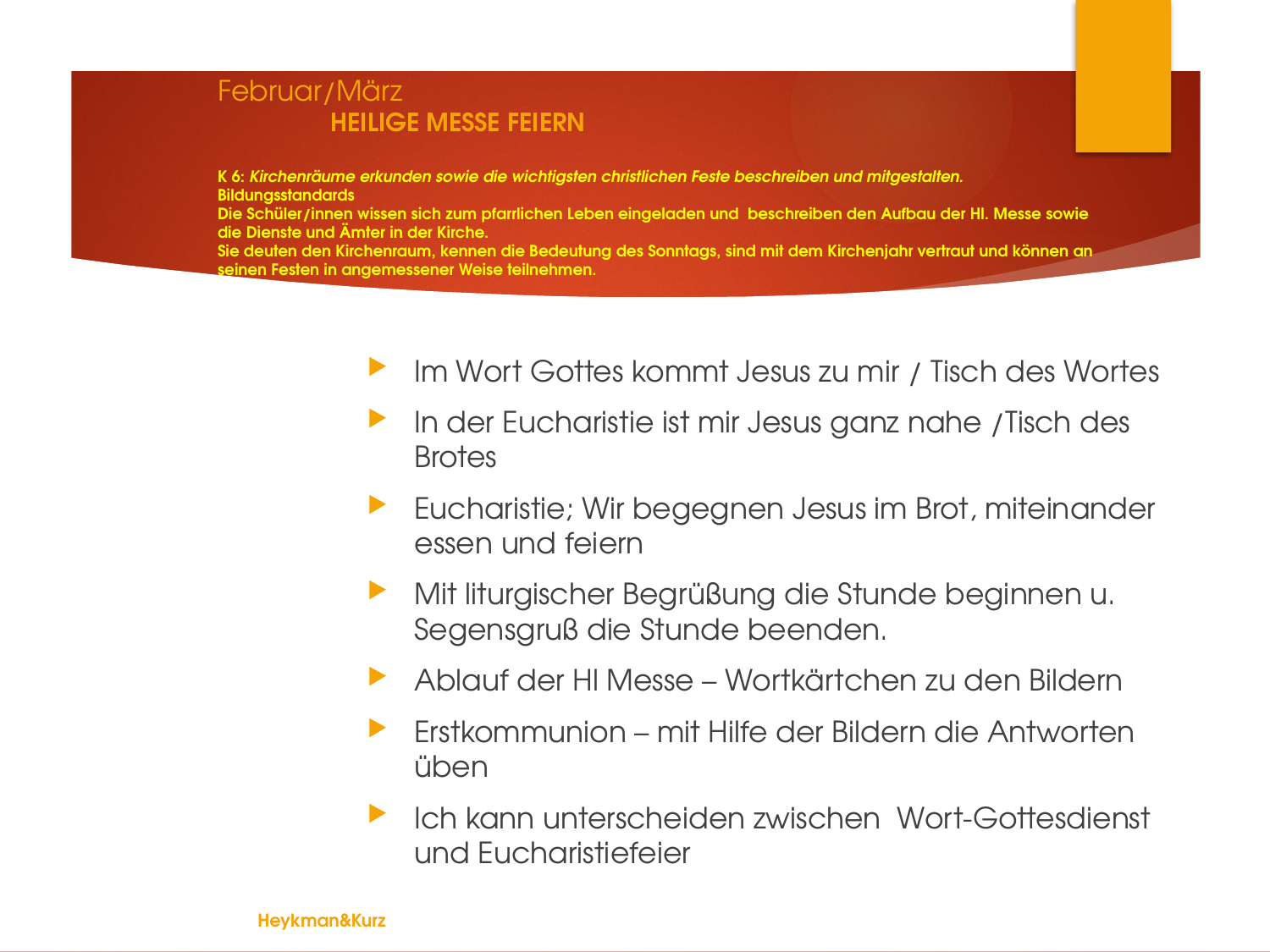

# Februar/März HEILIGE MESSE FEIERN K 6: Kirchenräume erkunden sowie die wichtigsten christlichen Feste beschreiben und mitgestalten. Bildungsstandards Die Schüler/innen wissen sich zum pfarrlichen Leben eingeladen und  beschreiben den Aufbau der Hl. Messe sowie die Dienste und Ämter in der Kirche. Sie deuten den Kirchenraum, kennen die Bedeutung des Sonntags, sind mit dem Kirchenjahr vertraut und können an seinen Festen in angemessener Weise teilnehmen.
Im Wort Gottes kommt Jesus zu mir / Tisch des Wortes
In der Eucharistie ist mir Jesus ganz nahe /Tisch des Brotes
Eucharistie; Wir begegnen Jesus im Brot, miteinander essen und feiern
Mit liturgischer Begrüßung die Stunde beginnen u. Segensgruß die Stunde beenden.
Ablauf der Hl Messe – Wortkärtchen zu den Bildern
Erstkommunion – mit Hilfe der Bildern die Antworten üben
Ich kann unterscheiden zwischen  Wort-Gottesdienst und Eucharistiefeier
Heykman&Kurz